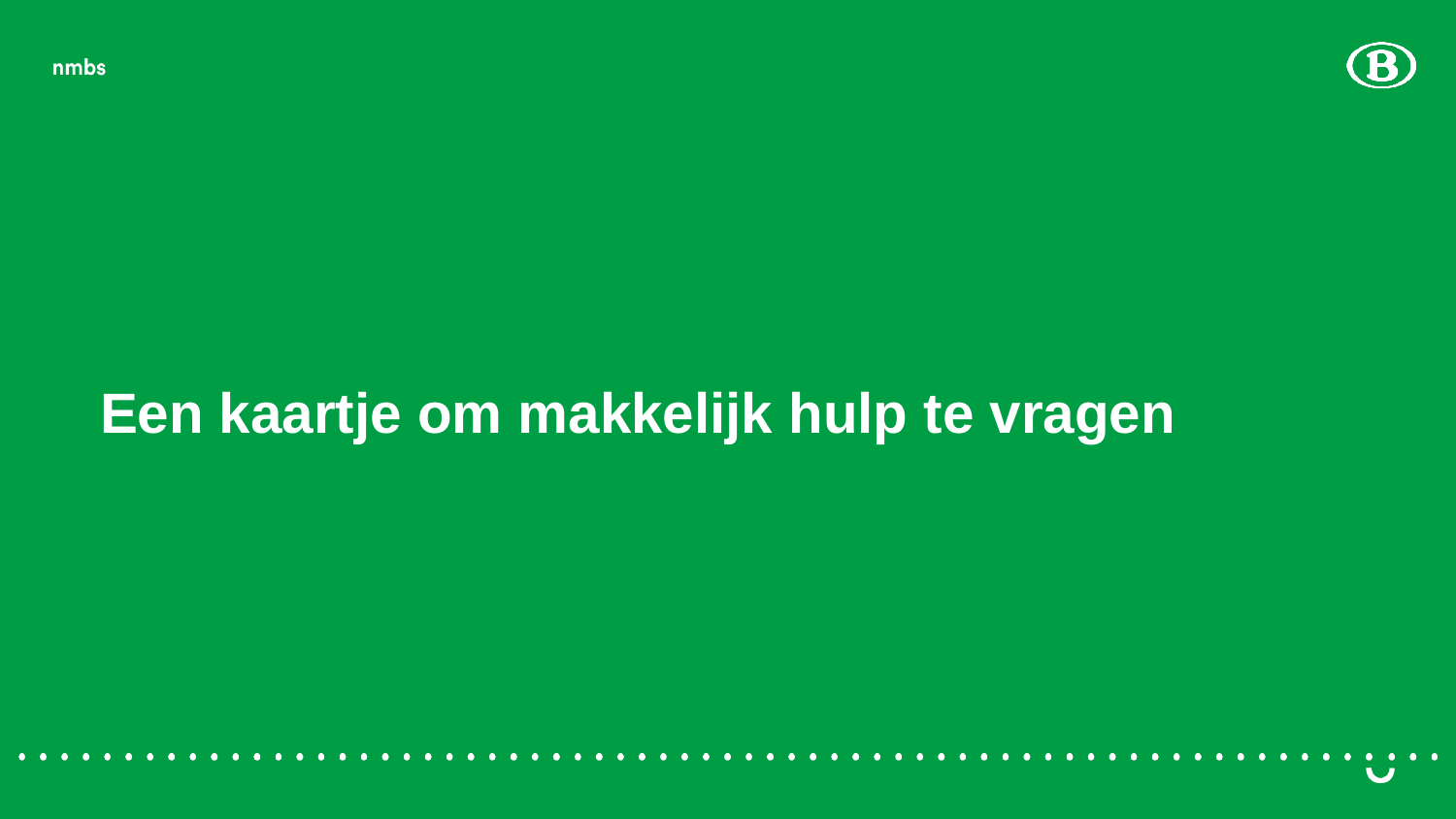

Een kaartje om makkelijk hulp te vragen